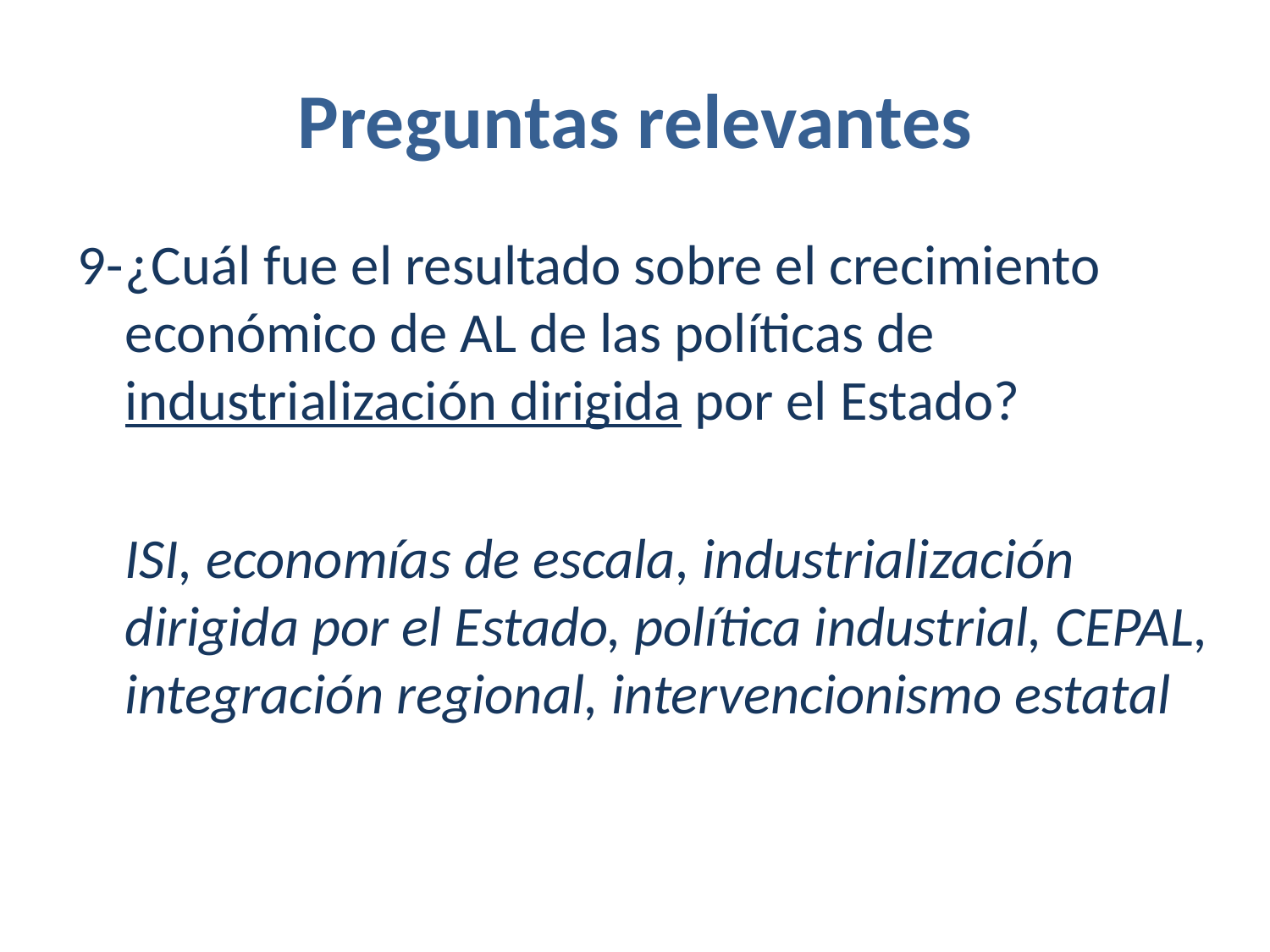

# Preguntas relevantes
9-	¿Cuál fue el resultado sobre el crecimiento económico de AL de las políticas de industrialización dirigida por el Estado?

	ISI, economías de escala, industrialización dirigida por el Estado, política industrial, CEPAL, integración regional, intervencionismo estatal